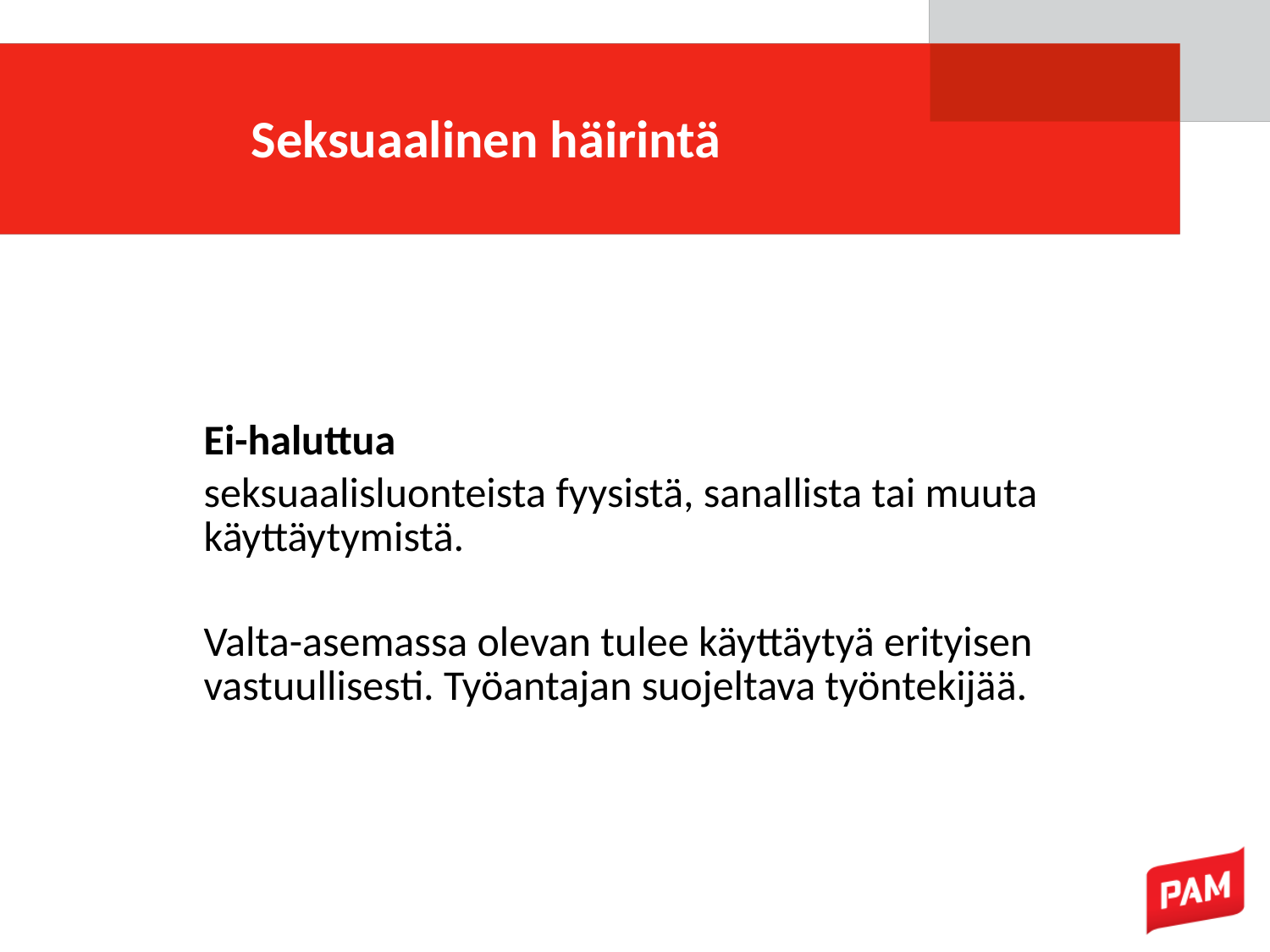

# Seksuaalinen häirintä

Ei-haluttua
seksuaalisluonteista fyysistä, sanallista tai muuta käyttäytymistä.

Valta-asemassa olevan tulee käyttäytyä erityisen vastuullisesti. Työantajan suojeltava työntekijää.